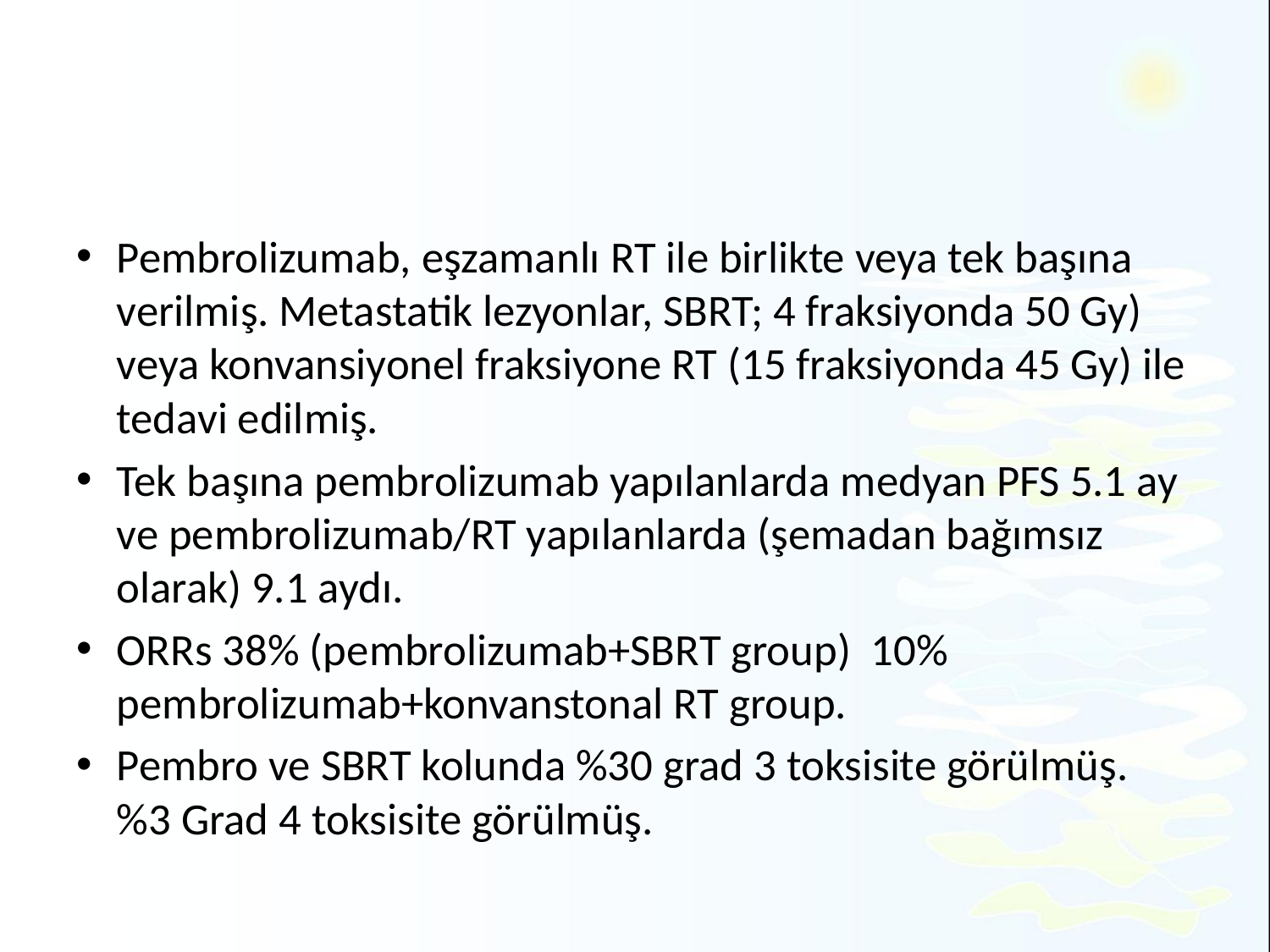

#
Pembrolizumab, eşzamanlı RT ile birlikte veya tek başına verilmiş. Metastatik lezyonlar, SBRT; 4 fraksiyonda 50 Gy) veya konvansiyonel fraksiyone RT (15 fraksiyonda 45 Gy) ile tedavi edilmiş.
Tek başına pembrolizumab yapılanlarda medyan PFS 5.1 ay ve pembrolizumab/RT yapılanlarda (şemadan bağımsız olarak) 9.1 aydı.
ORRs 38% (pembrolizumab+SBRT group)  10% pembrolizumab+konvanstonal RT group.
Pembro ve SBRT kolunda %30 grad 3 toksisite görülmüş. %3 Grad 4 toksisite görülmüş.